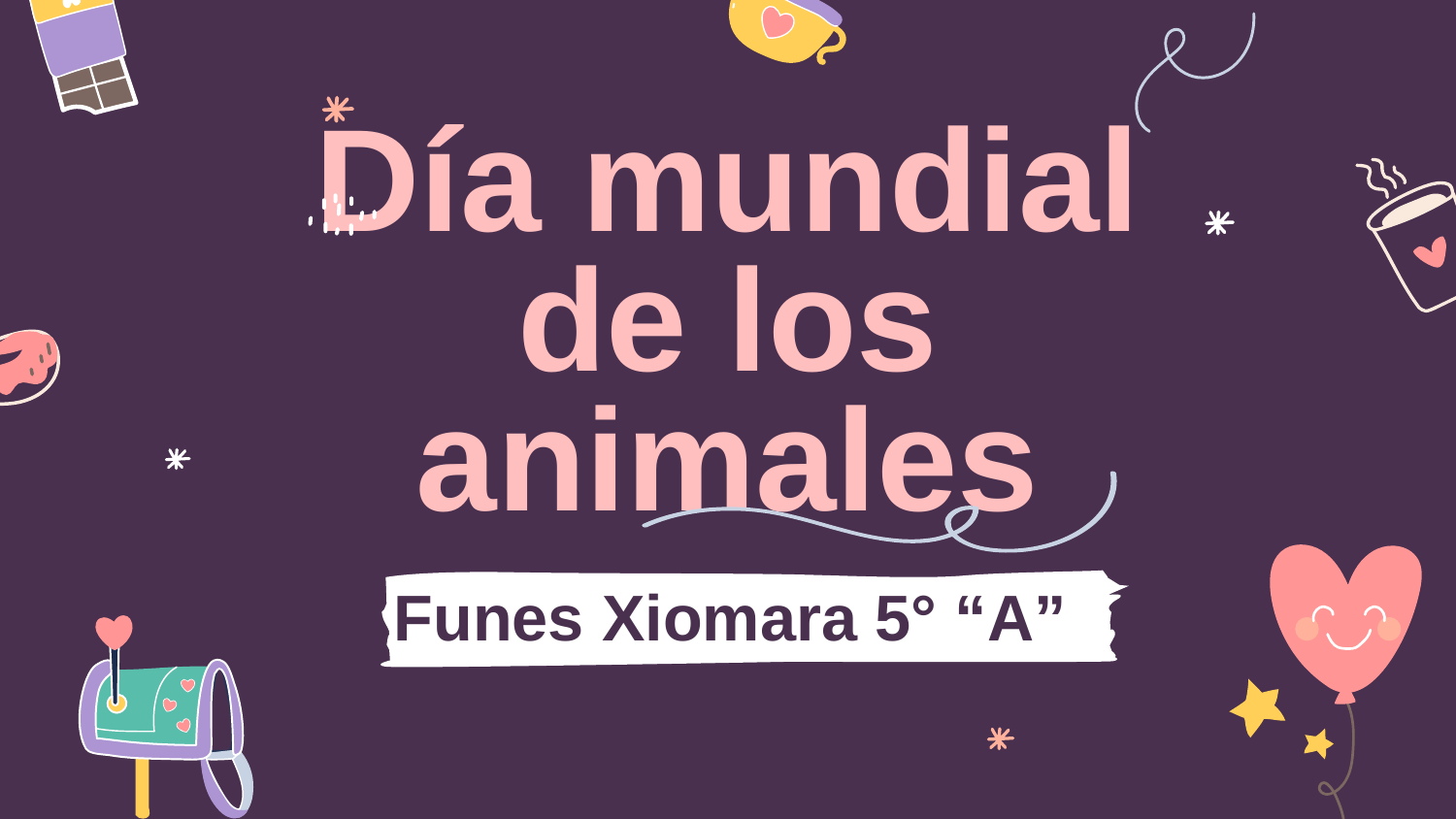

# Día mundial de los animales

Funes Xiomara 5° “A”